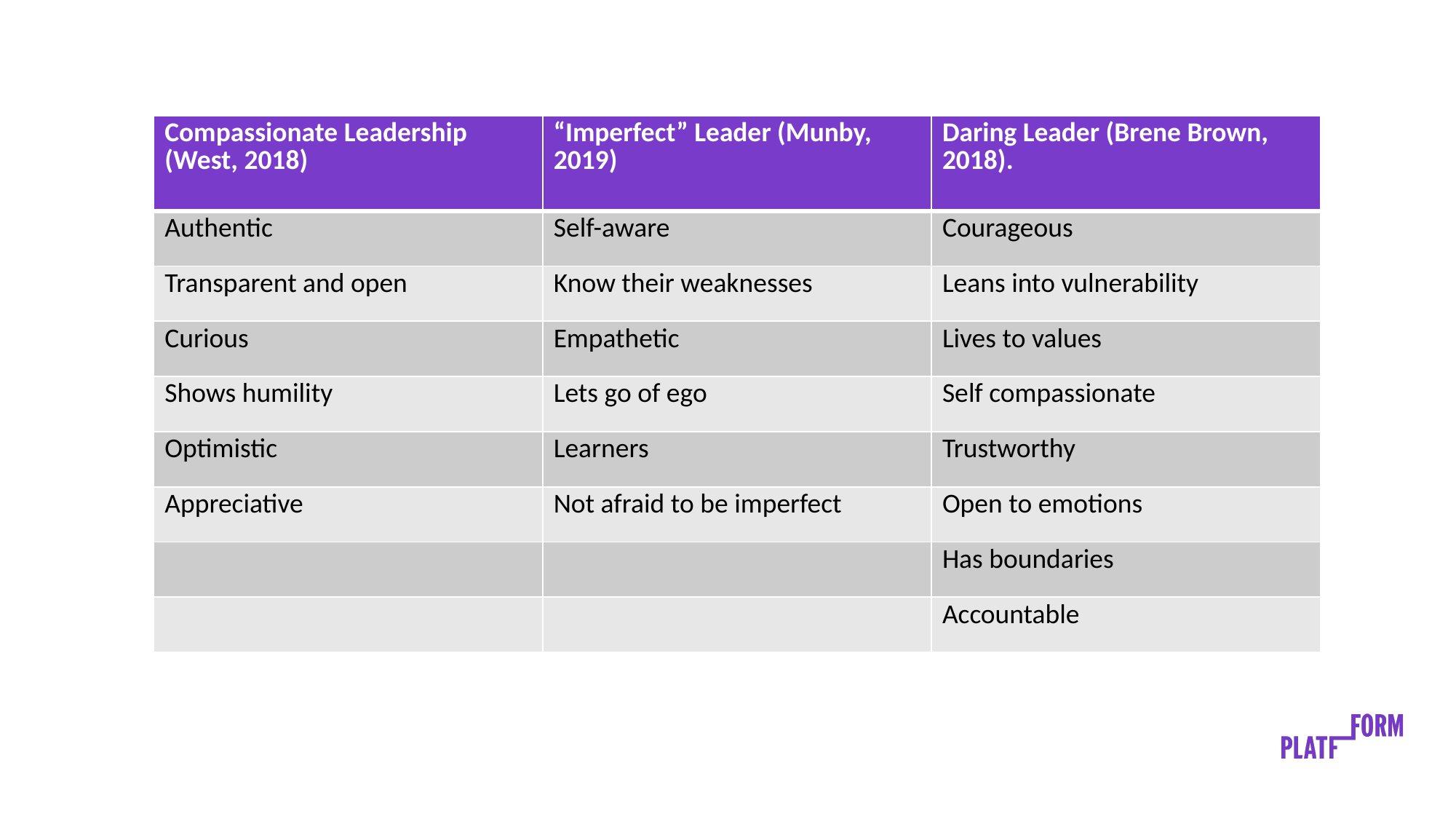

| Compassionate Leadership (West, 2018) | “Imperfect” Leader (Munby, 2019) | Daring Leader (Brene Brown, 2018). |
| --- | --- | --- |
| Authentic | Self-aware | Courageous |
| Transparent and open | Know their weaknesses | Leans into vulnerability |
| Curious | Empathetic | Lives to values |
| Shows humility | Lets go of ego | Self compassionate |
| Optimistic | Learners | Trustworthy |
| Appreciative | Not afraid to be imperfect | Open to emotions |
|  |  | Has boundaries |
|  |  | Accountable |